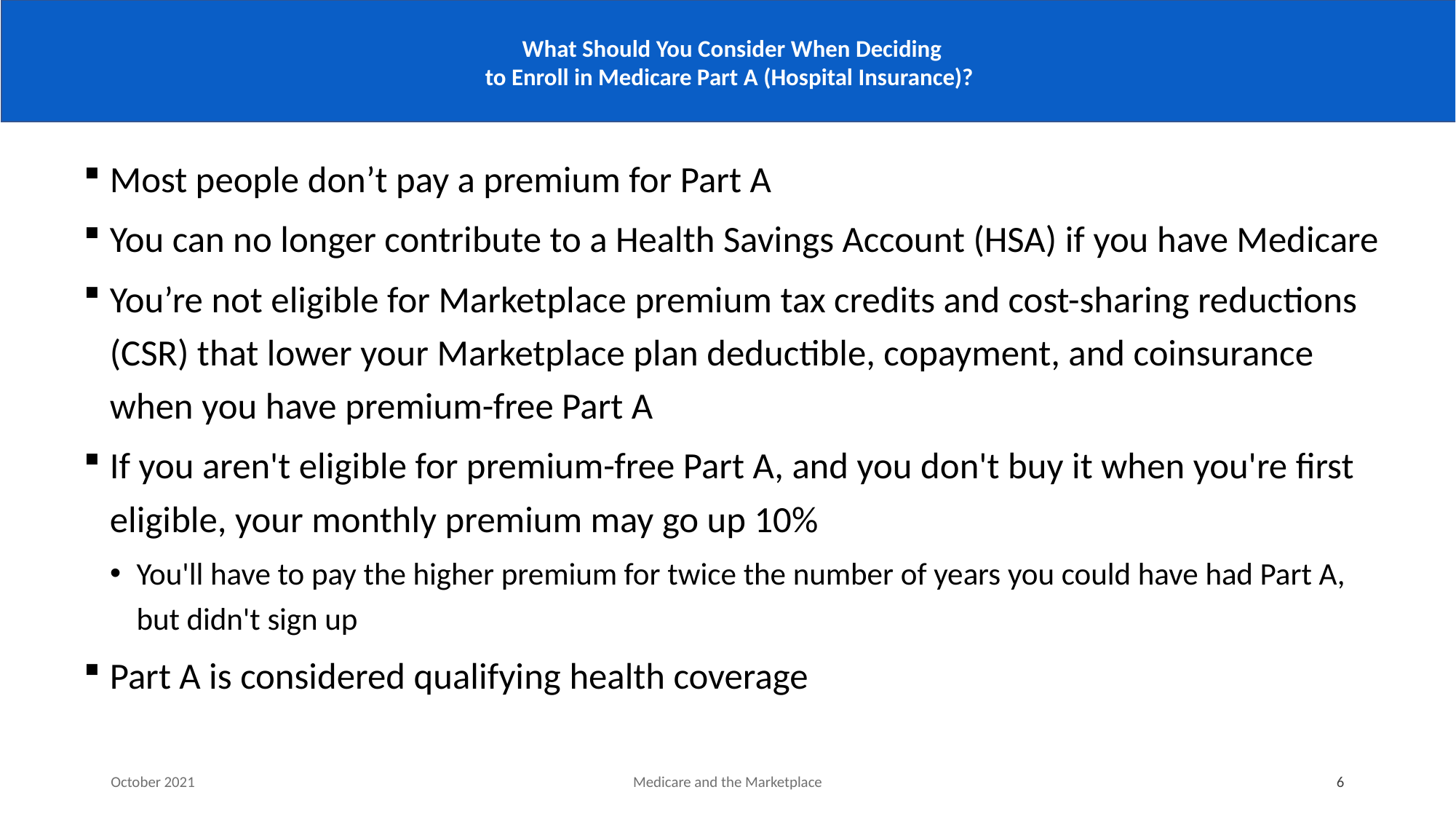

# What Should You Consider When Deciding to Enroll in Medicare Part A (Hospital Insurance)?
Most people don’t pay a premium for Part A
You can no longer contribute to a Health Savings Account (HSA) if you have Medicare
You’re not eligible for Marketplace premium tax credits and cost-sharing reductions (CSR) that lower your Marketplace plan deductible, copayment, and coinsurance when you have premium-free Part A
If you aren't eligible for premium-free Part A, and you don't buy it when you're first eligible, your monthly premium may go up 10%
You'll have to pay the higher premium for twice the number of years you could have had Part A, but didn't sign up
Part A is considered qualifying health coverage
October 2021
Medicare and the Marketplace